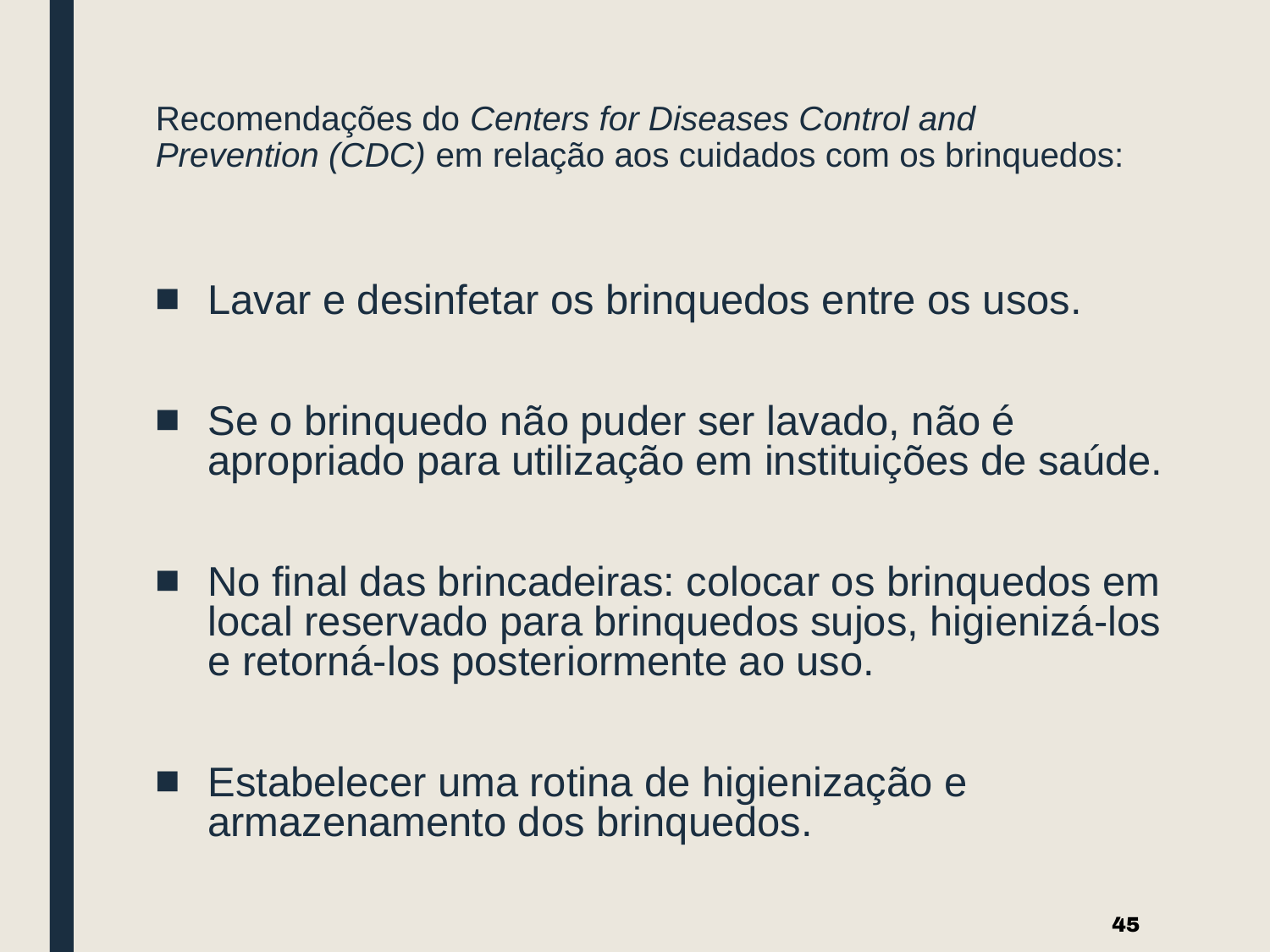

# Recomendações do Centers for Diseases Control and Prevention (CDC) em relação aos cuidados com os brinquedos:

Lavar e desinfetar os brinquedos entre os usos.

Se o brinquedo não puder ser lavado, não é apropriado para utilização em instituições de saúde.

No final das brincadeiras: colocar os brinquedos em local reservado para brinquedos sujos, higienizá-los e retorná-los posteriormente ao uso.

Estabelecer uma rotina de higienização e armazenamento dos brinquedos.
45